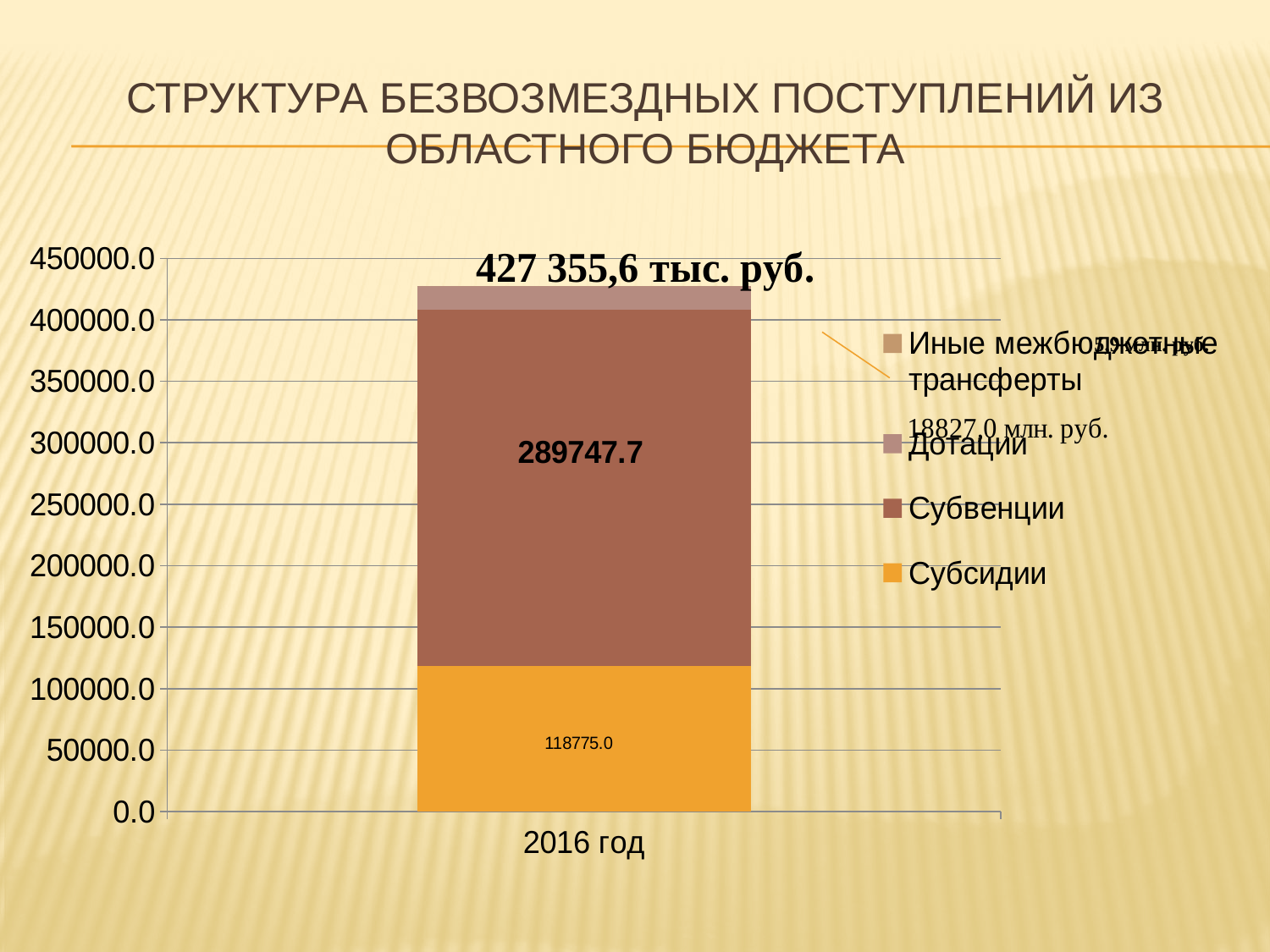

# Структура безвозмездных поступлений из областного бюджета

### Chart

| Category | Субсидии | Субвенции | Дотации | Иные межбюджетные трансферты |
|---|---|---|---|---|
| 2016 год | 118775.0 | 289747.7 | 18827.0 | 5.9 |